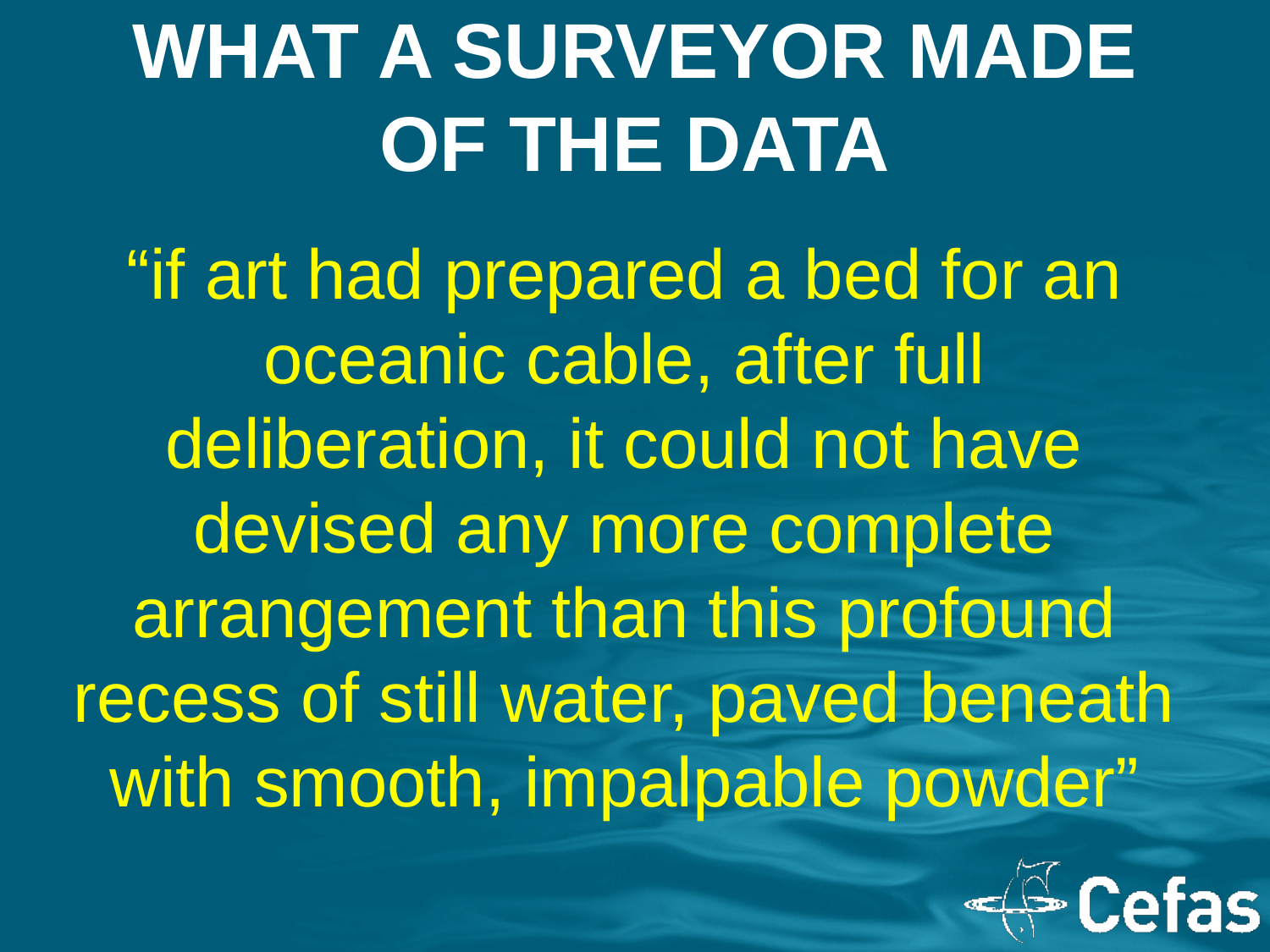

# WHAT A SURVEYOR MADE OF THE DATA
“if art had prepared a bed for an oceanic cable, after full deliberation, it could not have devised any more complete arrangement than this profound recess of still water, paved beneath with smooth, impalpable powder”